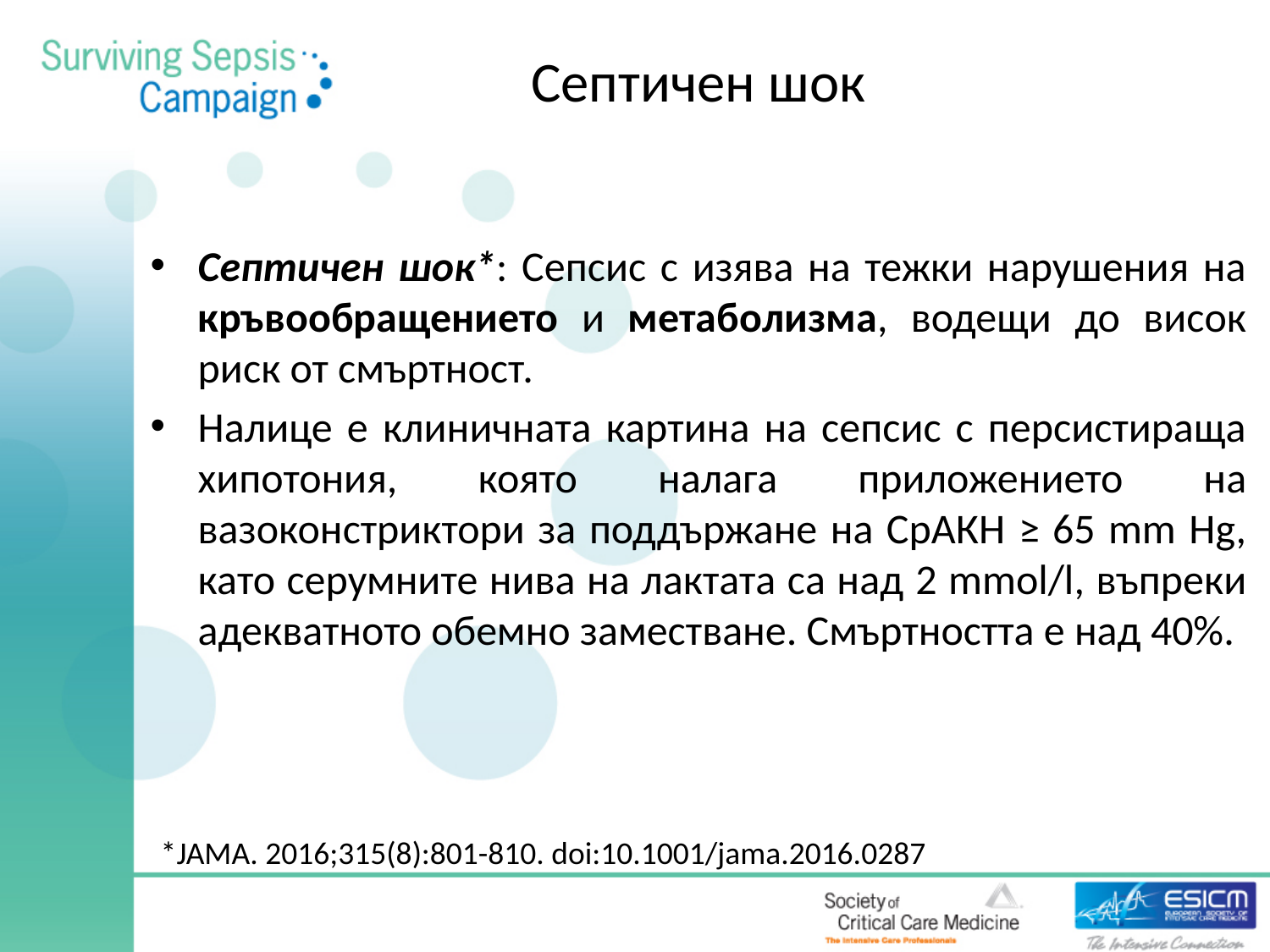

# Септичен шок
Септичен шок*: Сепсис с изява на тежки нарушения на кръвообращението и метаболизма, водещи до висок риск от смъртност.
Налице е клиничната картина на сепсис с персистираща хипотония, която налага приложението на вазоконстриктори за поддържане на СрАКН ≥ 65 mm Hg, като серумните нива на лактата са над 2 mmol/l, въпреки адекватното обемно заместване. Смъртността е над 40%.
*JAMA. 2016;315(8):801-810. doi:10.1001/jama.2016.0287